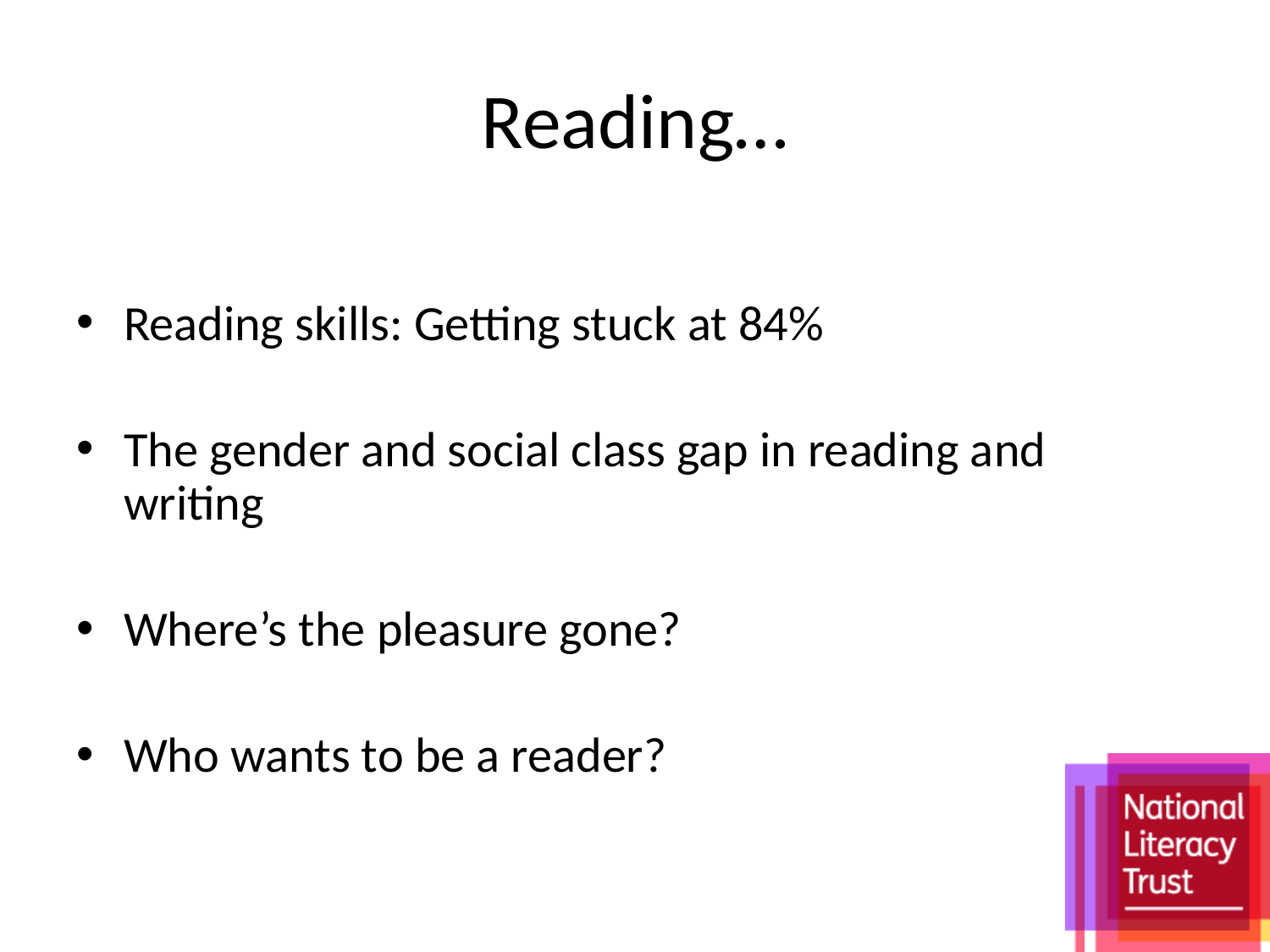

# Reading…

Reading skills: Getting stuck at 84%

The gender and social class gap in reading and writing

Where’s the pleasure gone?

Who wants to be a reader?